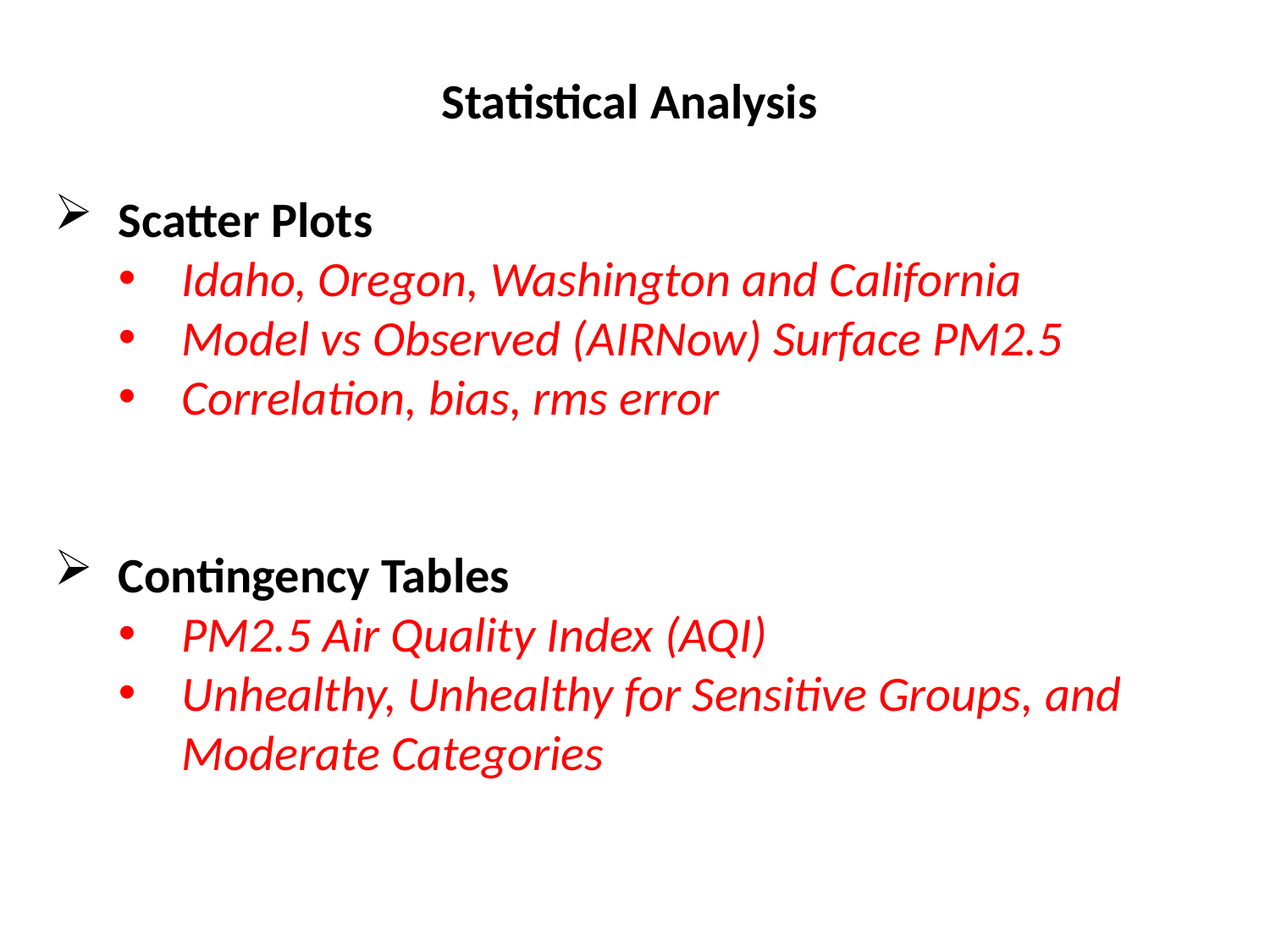

Statistical Analysis

Scatter Plots
Idaho, Oregon, Washington and California
Model vs Observed (AIRNow) Surface PM2.5
Correlation, bias, rms error

Contingency Tables
PM2.5 Air Quality Index (AQI)
Unhealthy, Unhealthy for Sensitive Groups, and Moderate Categories